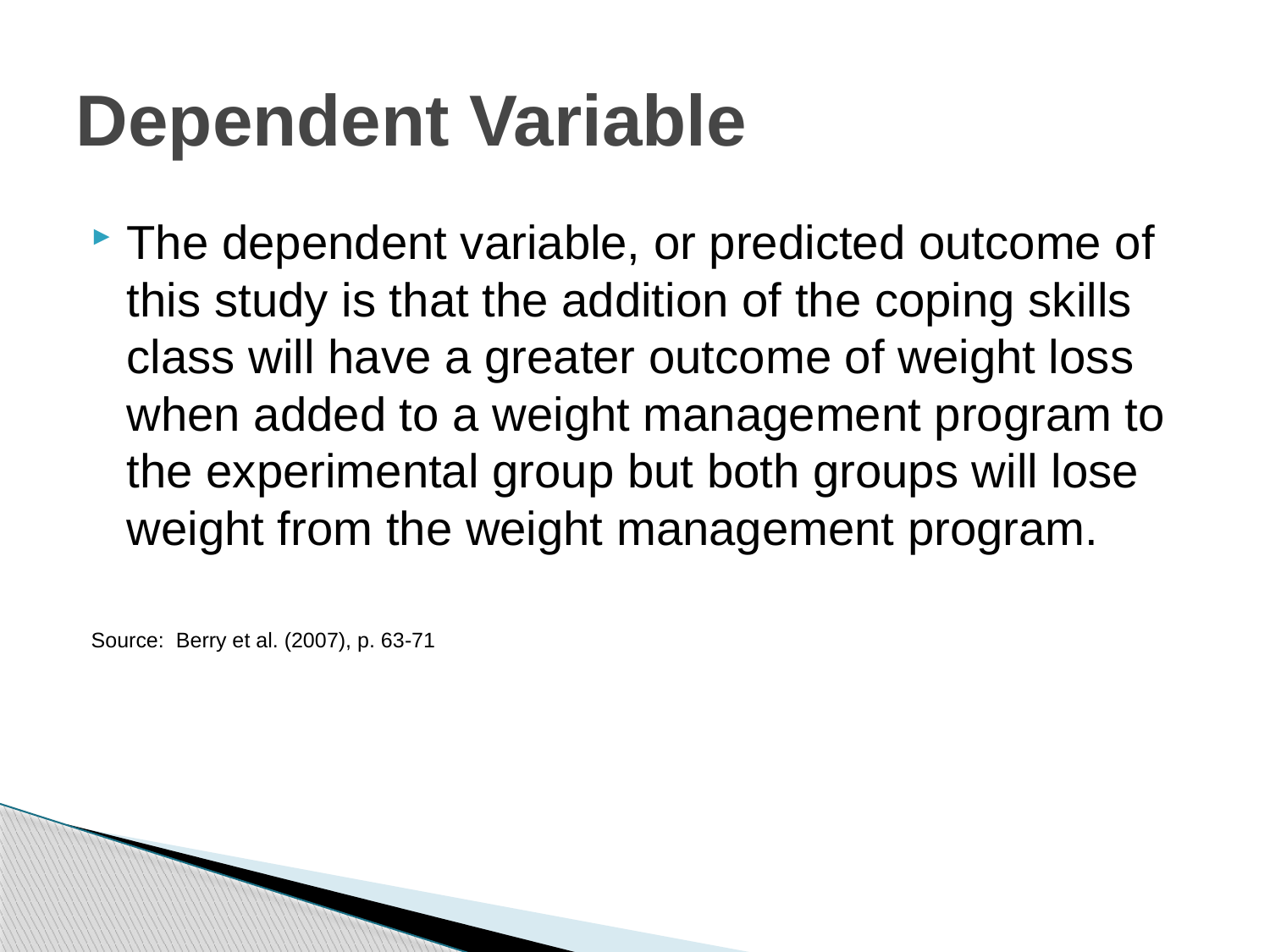

# Dependent Variable
The dependent variable, or predicted outcome of this study is that the addition of the coping skills class will have a greater outcome of weight loss when added to a weight management program to the experimental group but both groups will lose weight from the weight management program.

Source:  Berry et al. (2007), p. 63-71